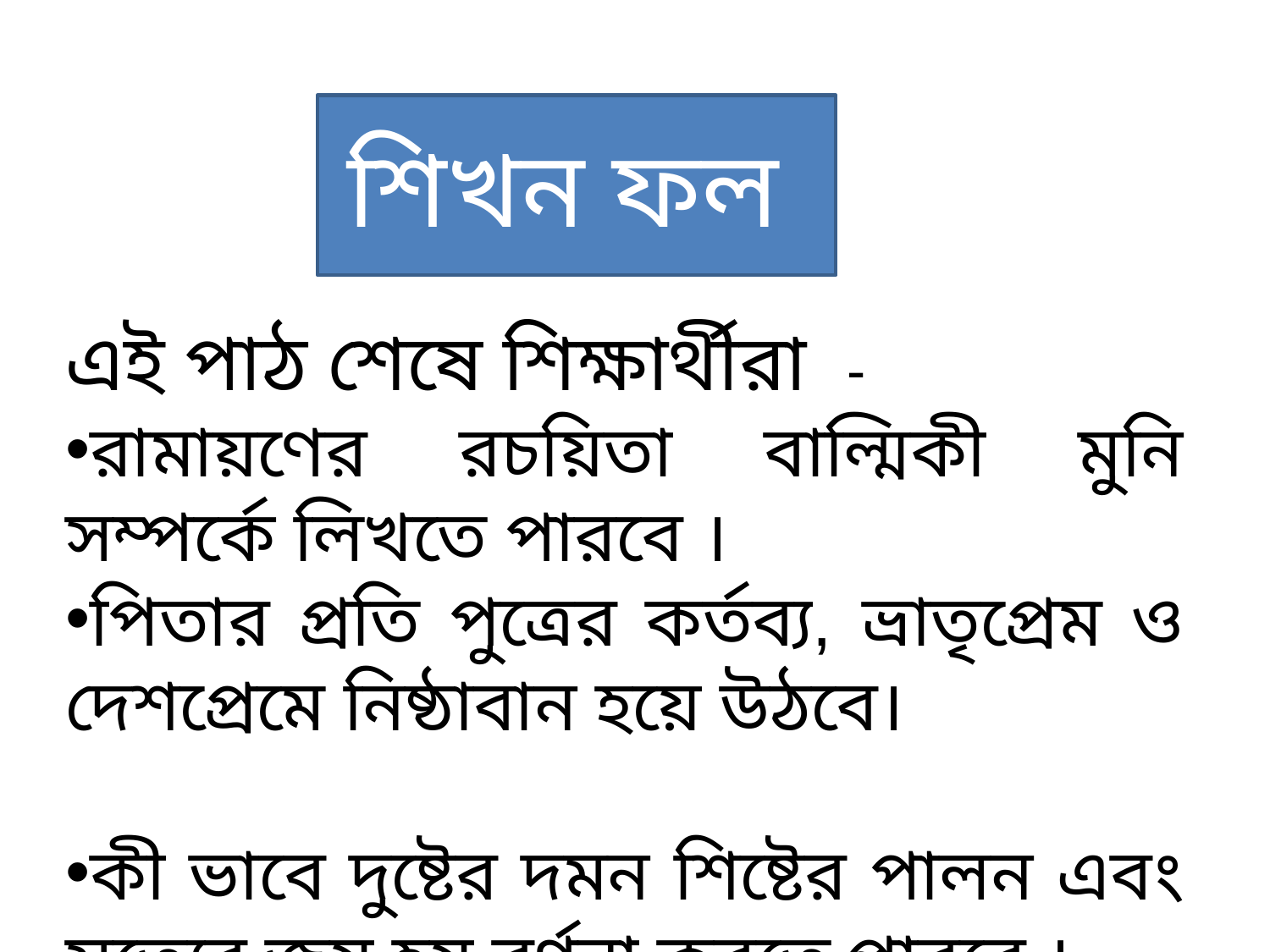

শিখন ফল
এই পাঠ শেষে শিক্ষার্থীরা  -
রামায়ণের রচয়িতা বাল্মিকী মুনি সম্পর্কে লিখতে পারবে ।
পিতার প্রতি পুত্রের কর্তব্য, ভ্রাতৃপ্রেম ও দেশপ্রেমে নিষ্ঠাবান হয়ে উঠবে।
কী ভাবে দুষ্টের দমন শিষ্টের পালন এবং সত্যের জয় হয় বর্ণনা করতে পারবে ।